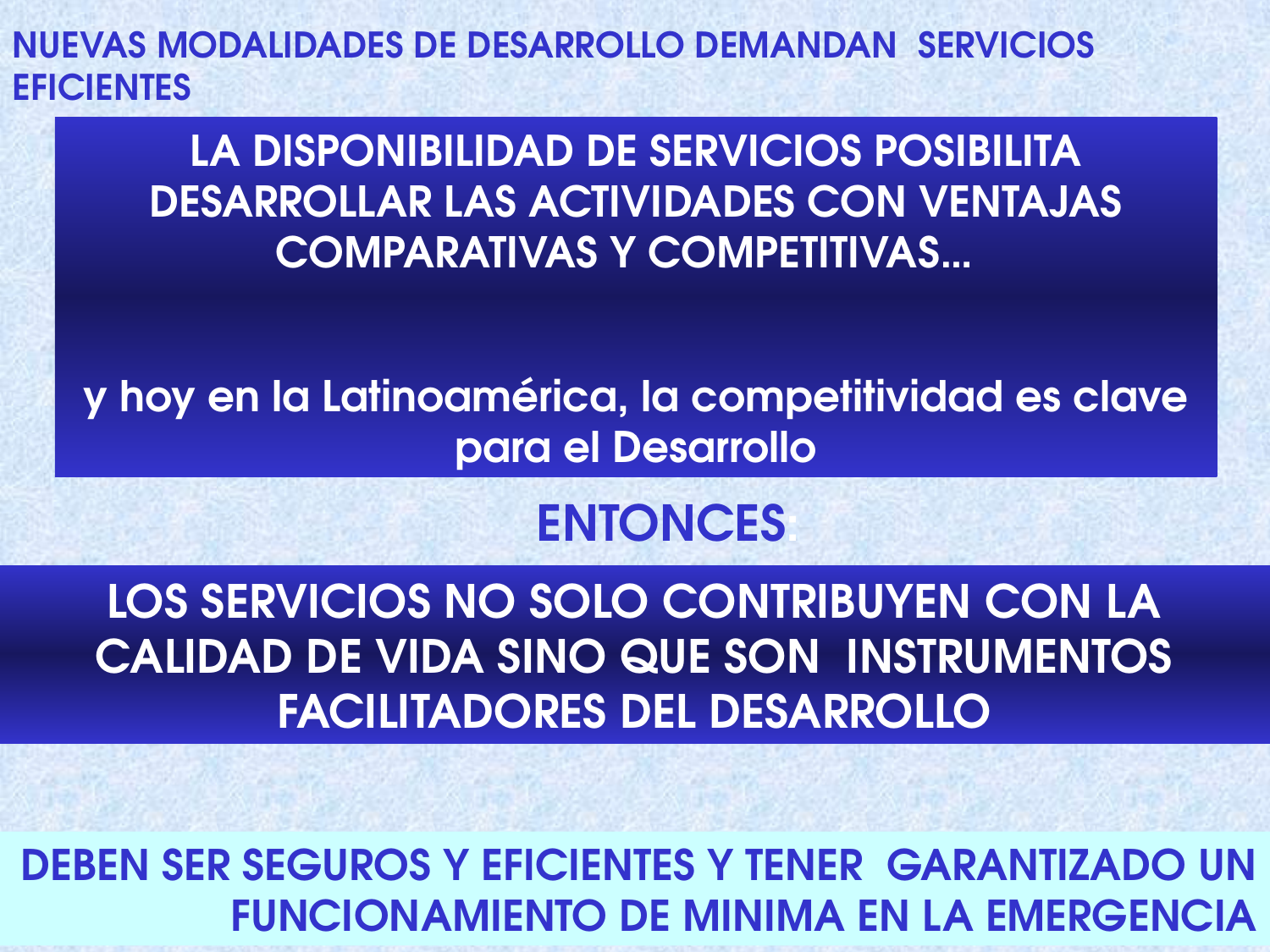

NUEVAS MODALIDADES DE DESARROLLO DEMANDAN  SERVICIOS EFICIENTES
LA DISPONIBILIDAD DE SERVICIOS POSIBILITA DESARROLLAR LAS ACTIVIDADES CON VENTAJAS COMPARATIVAS Y COMPETITIVAS…

y hoy en la Latinoamérica, la competitividad es clave para el Desarrollo
ENTONCES:
LOS SERVICIOS NO SOLO CONTRIBUYEN CON LA CALIDAD DE VIDA SINO QUE SON  INSTRUMENTOS FACILITADORES DEL DESARROLLO
DEBEN SER SEGUROS Y EFICIENTES Y TENER  GARANTIZADO UN FUNCIONAMIENTO DE MINIMA EN LA EMERGENCIA